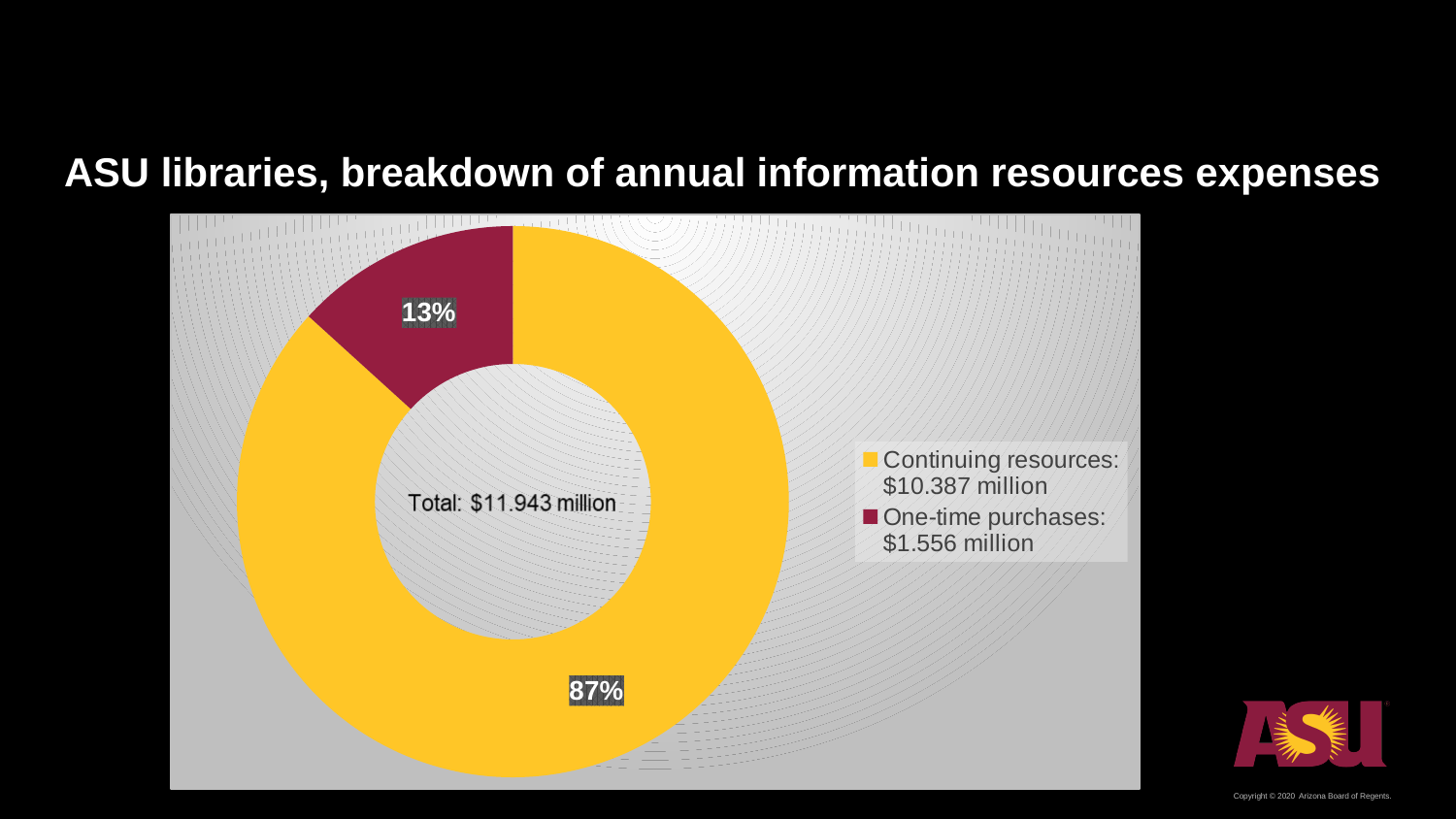

# ASU libraries, breakdown of annual information resources expenses budget

### Chart

| Category | Total |
|---|---|
| Continuing resources: $10.387 million | 10182000.0 |
| One-time purchases: $1.556 million | 1556000.0 |